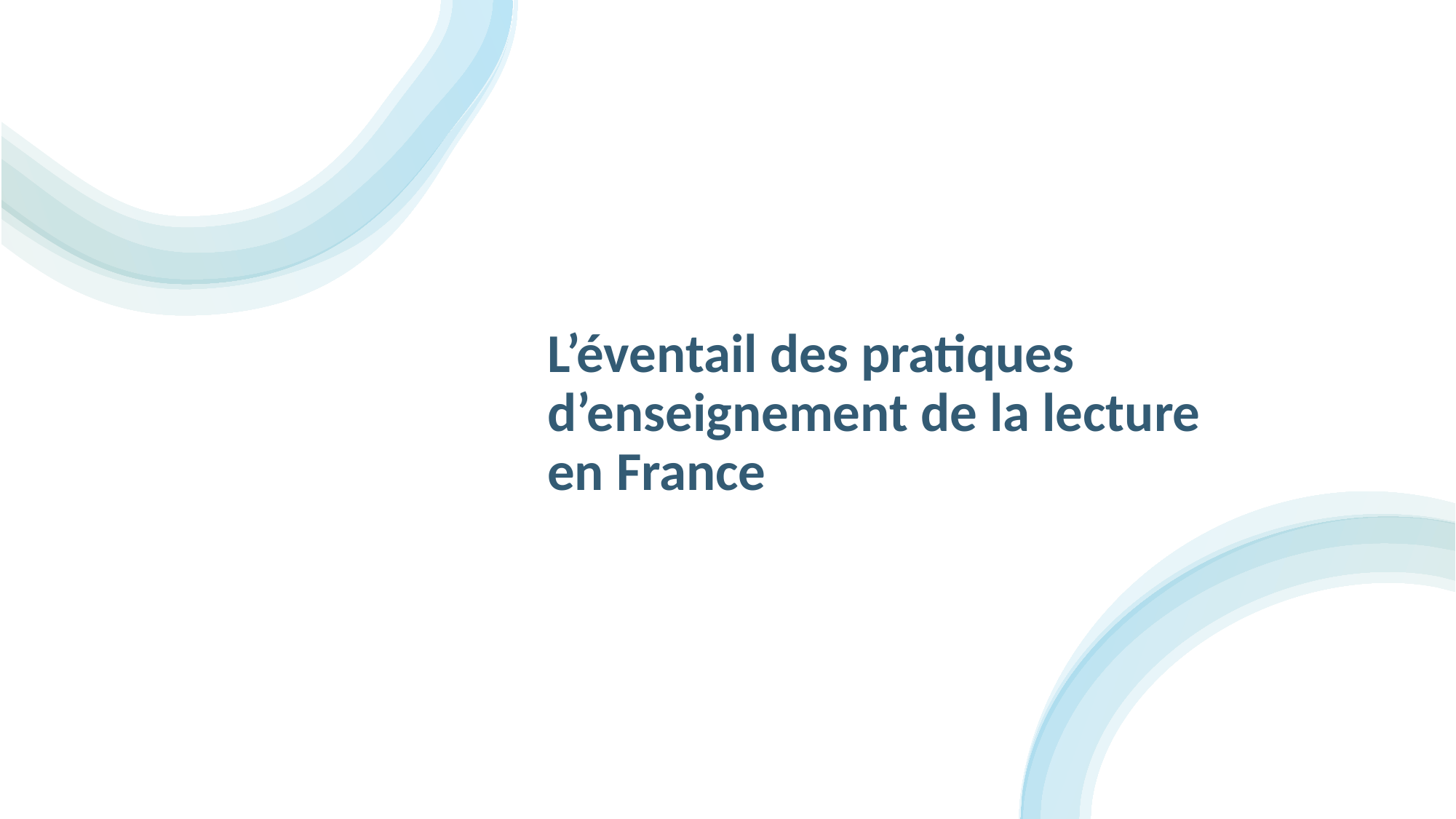

L’éventail des pratiques d’enseignement de la lecture en France